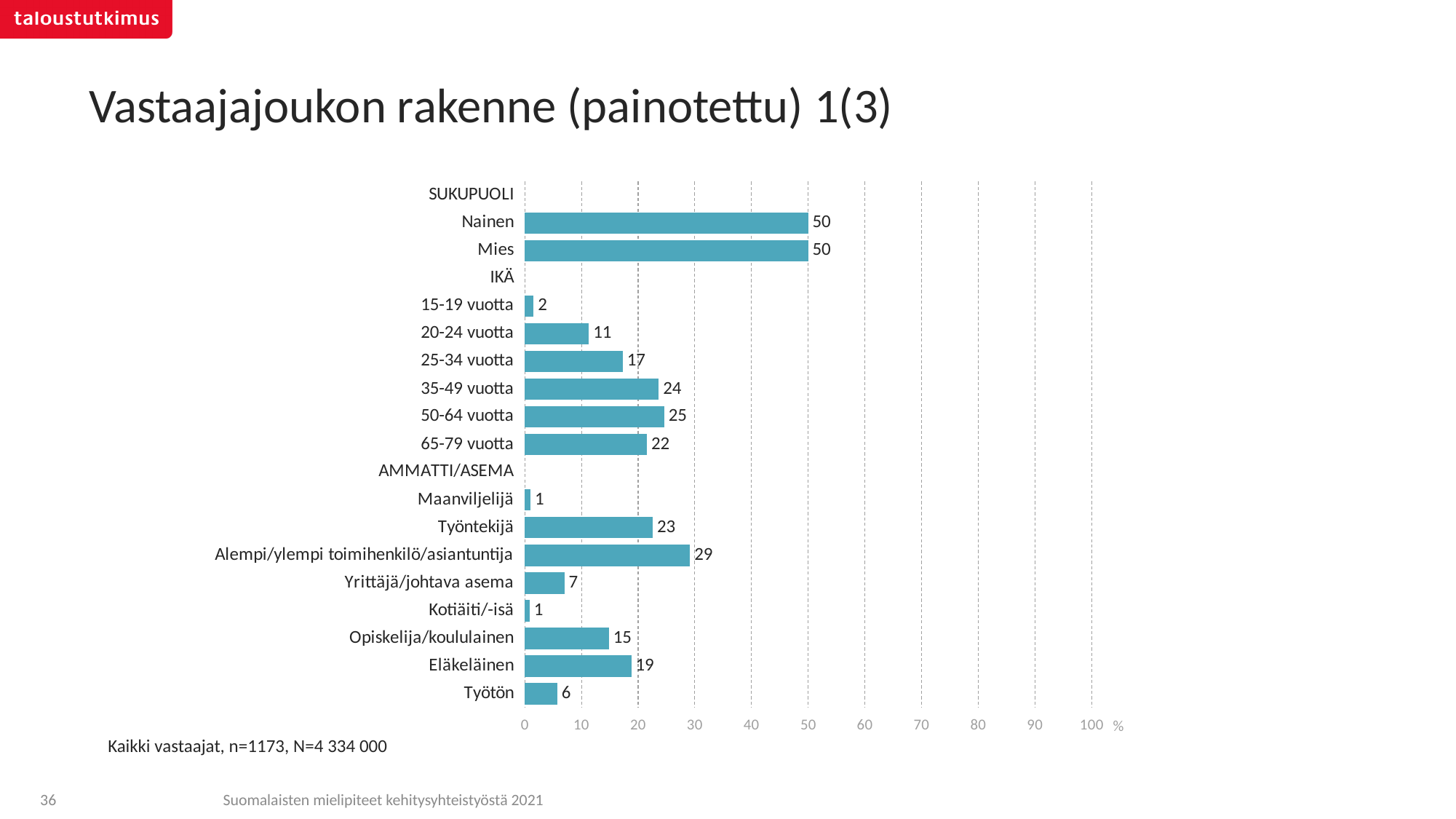

# Vastaajajoukon rakenne (painotettu) 1(3)

### Chart

| Category | X |
|---|---|
| SUKUPUOLI | None |
| Nainen | 50.0 |
| Mies | 50.0 |
| IKÄ | None |
| 15-19 vuotta | 1.56953 |
| 20-24 vuotta | 11.32335 |
| 25-34 vuotta | 17.29434 |
| 35-49 vuotta | 23.6342 |
| 50-64 vuotta | 24.59819 |
| 65-79 vuotta | 21.58039 |
| AMMATTI/ASEMA | None |
| Maanviljelijä | 1.01161 |
| Työntekijä | 22.58964 |
| Alempi/ylempi toimihenkilö/asiantuntija | 29.17 |
| Yrittäjä/johtava asema | 7.0 |
| Kotiäiti/-isä | 0.88314 |
| Opiskelija/koululainen | 14.8628 |
| Eläkeläinen | 18.79537 |
| Työtön | 5.74391 |
Kaikki vastaajat, n=1173, N=4 334 000
Suomalaisten mielipiteet kehitysyhteistyöstä 2021
36